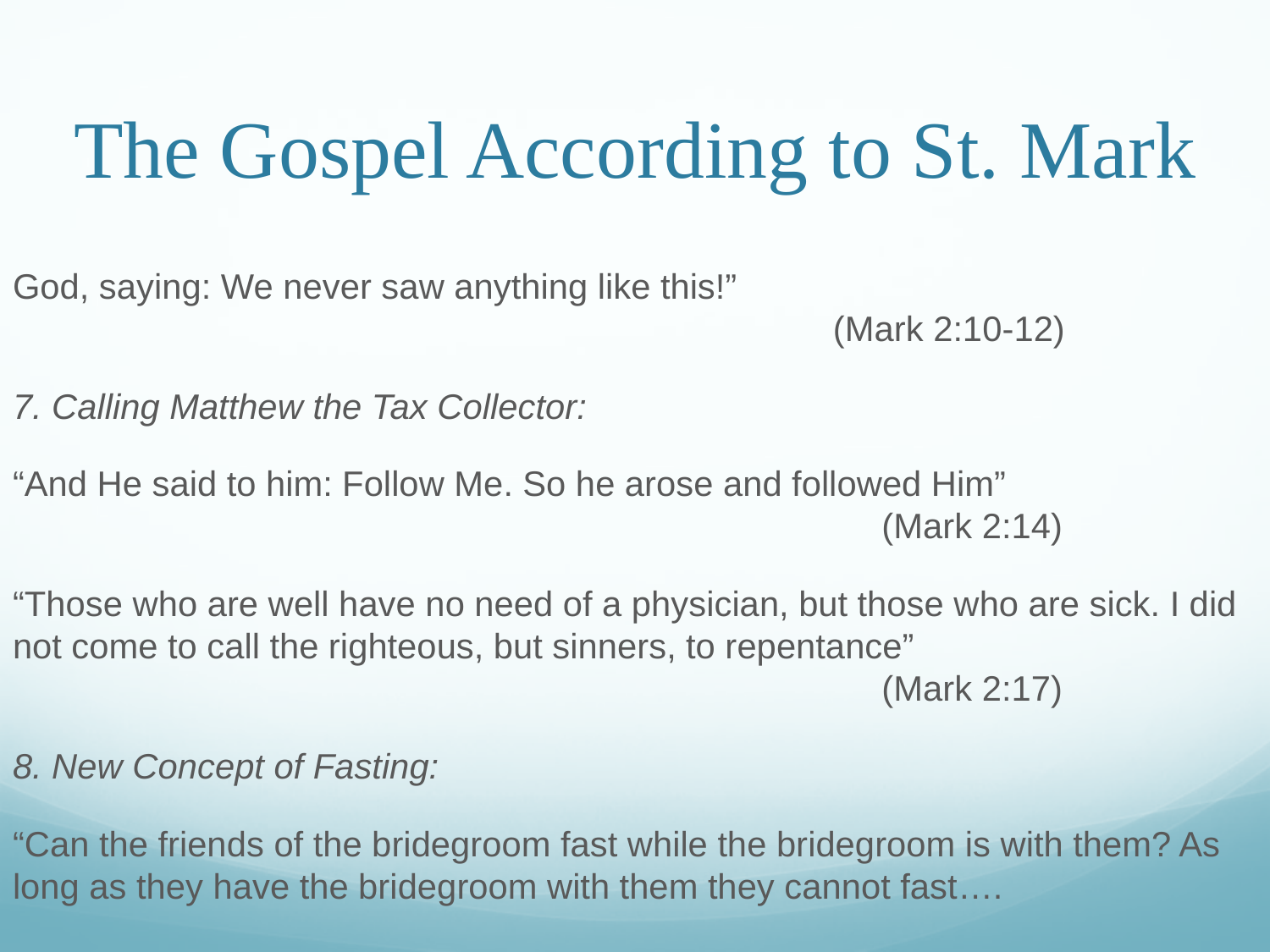

# The Gospel According to St. Mark
God, saying: We never saw anything like this!”										      (Mark 2:10-12)
7. Calling Matthew the Tax Collector:
“And He said to him: Follow Me. So he arose and followed Him”								           (Mark 2:14)
“Those who are well have no need of a physician, but those who are sick. I did not come to call the righteous, but sinners, to repentance”								           (Mark 2:17)
8. New Concept of Fasting:
“Can the friends of the bridegroom fast while the bridegroom is with them? As long as they have the bridegroom with them they cannot fast….